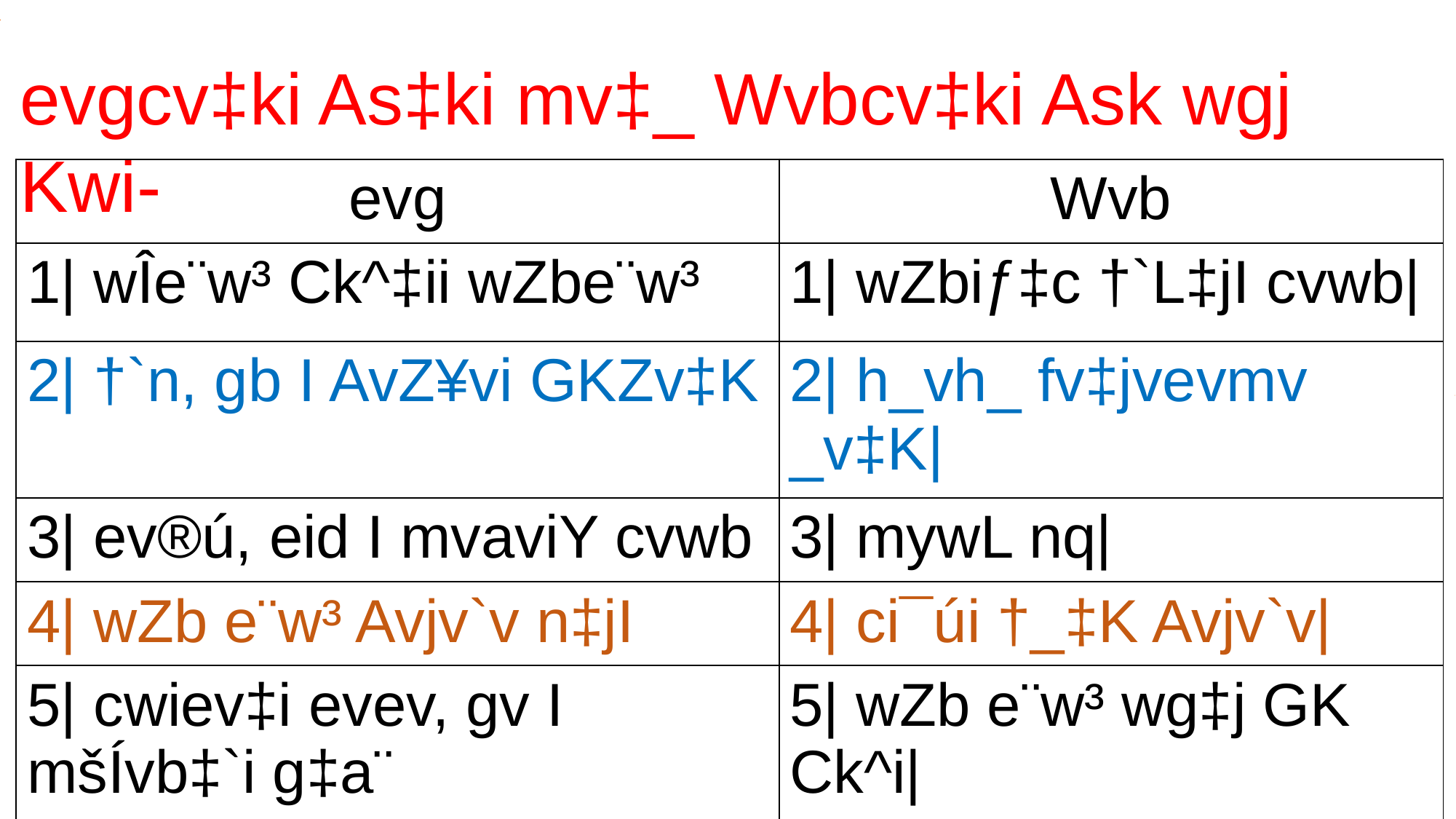

evgcv‡ki As‡ki mv‡_ Wvbcv‡ki Ask wgj Kwi-
| evg | Wvb |
| --- | --- |
| 1| wÎe¨w³ Ck^‡ii wZbe¨w³ | 1| wZbiƒ‡c †`L‡jI cvwb| |
| 2| †`n, gb I AvZ¥vi GKZv‡K | 2| h\_vh\_ fv‡jvevmv \_v‡K| |
| 3| ev®ú, eid I mvaviY cvwb | 3| mywL nq| |
| 4| wZb e¨w³ Avjv`v n‡jI | 4| ci¯úi †\_‡K Avjv`v| |
| 5| cwiev‡i evev, gv I mšÍvb‡`i g‡a¨ | 5| wZb e¨w³ wg‡j GK Ck^i| |
|  | 6| d‡ji m‡½ Zzjbv Kiv nq| |